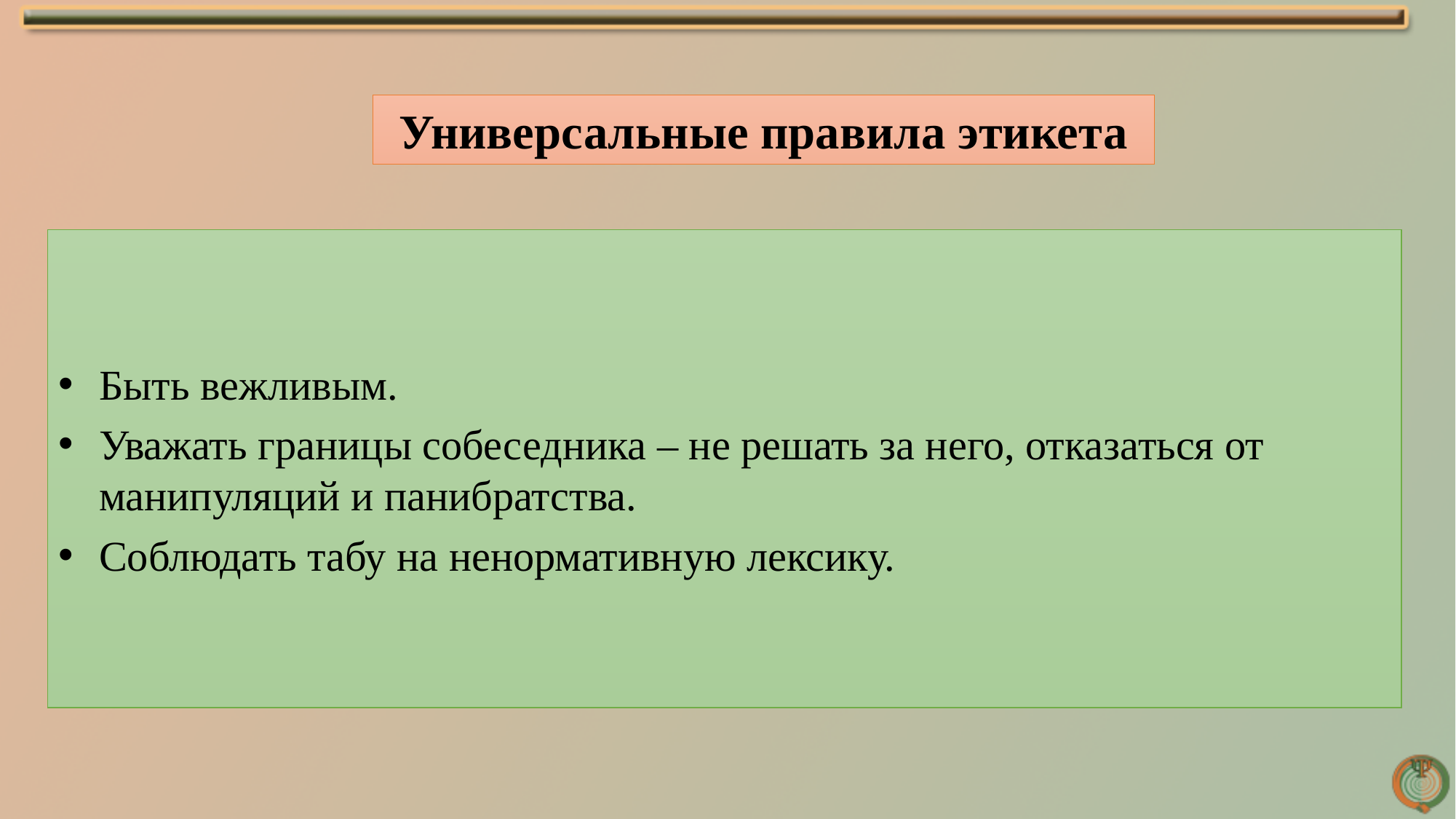

Универсальные правила этикета
Быть вежливым.
Уважать границы собеседника – не решать за него, отказаться от манипуляций и панибратства.
Соблюдать табу на ненормативную лексику.